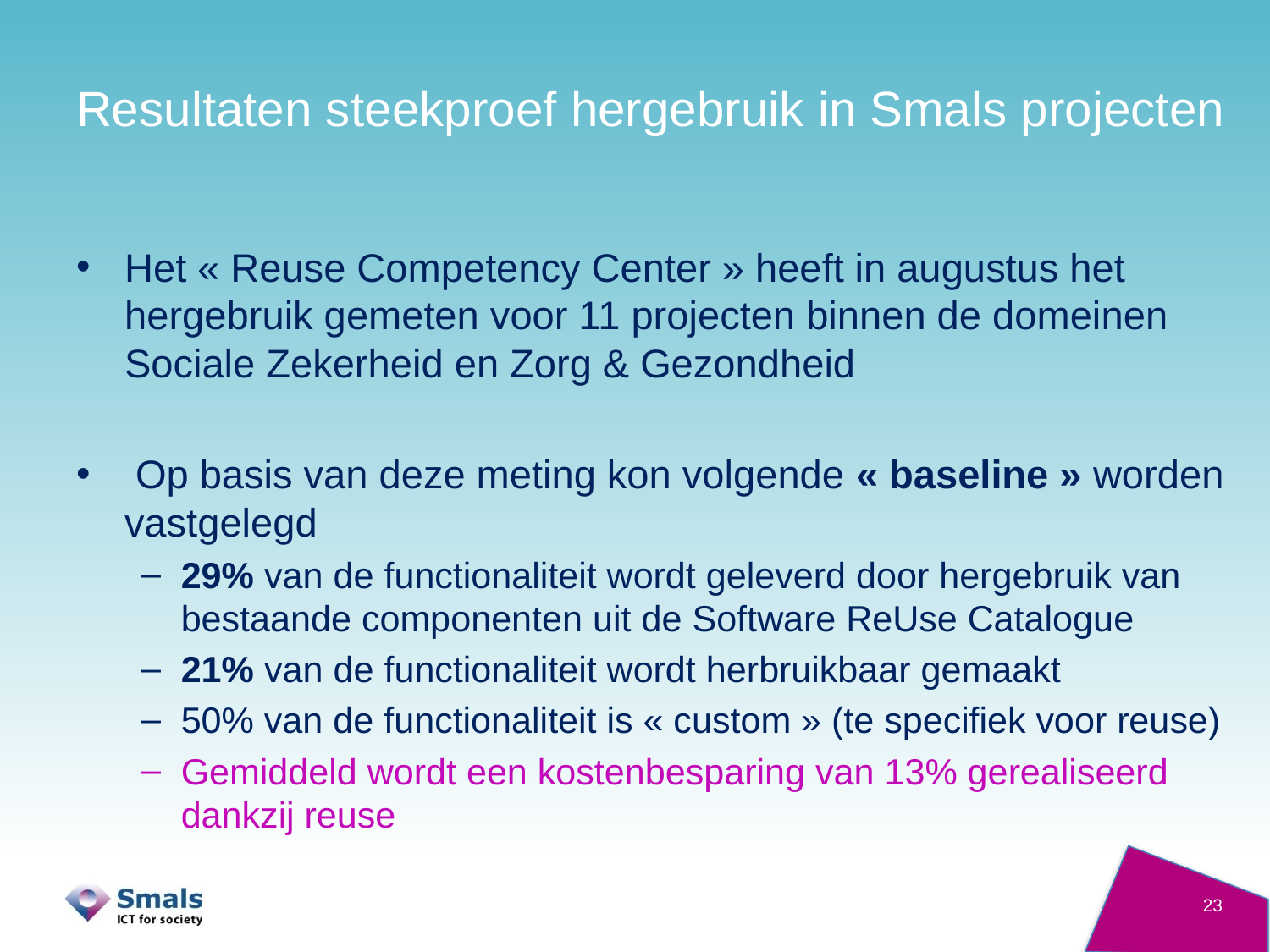

# Resultaten steekproef hergebruik in Smals projecten
Het « Reuse Competency Center » heeft in augustus het hergebruik gemeten voor 11 projecten binnen de domeinen Sociale Zekerheid en Zorg & Gezondheid

 Op basis van deze meting kon volgende « baseline » worden vastgelegd
29% van de functionaliteit wordt geleverd door hergebruik van bestaande componenten uit de Software ReUse Catalogue
21% van de functionaliteit wordt herbruikbaar gemaakt
50% van de functionaliteit is « custom » (te specifiek voor reuse)
Gemiddeld wordt een kostenbesparing van 13% gerealiseerd dankzij reuse

23